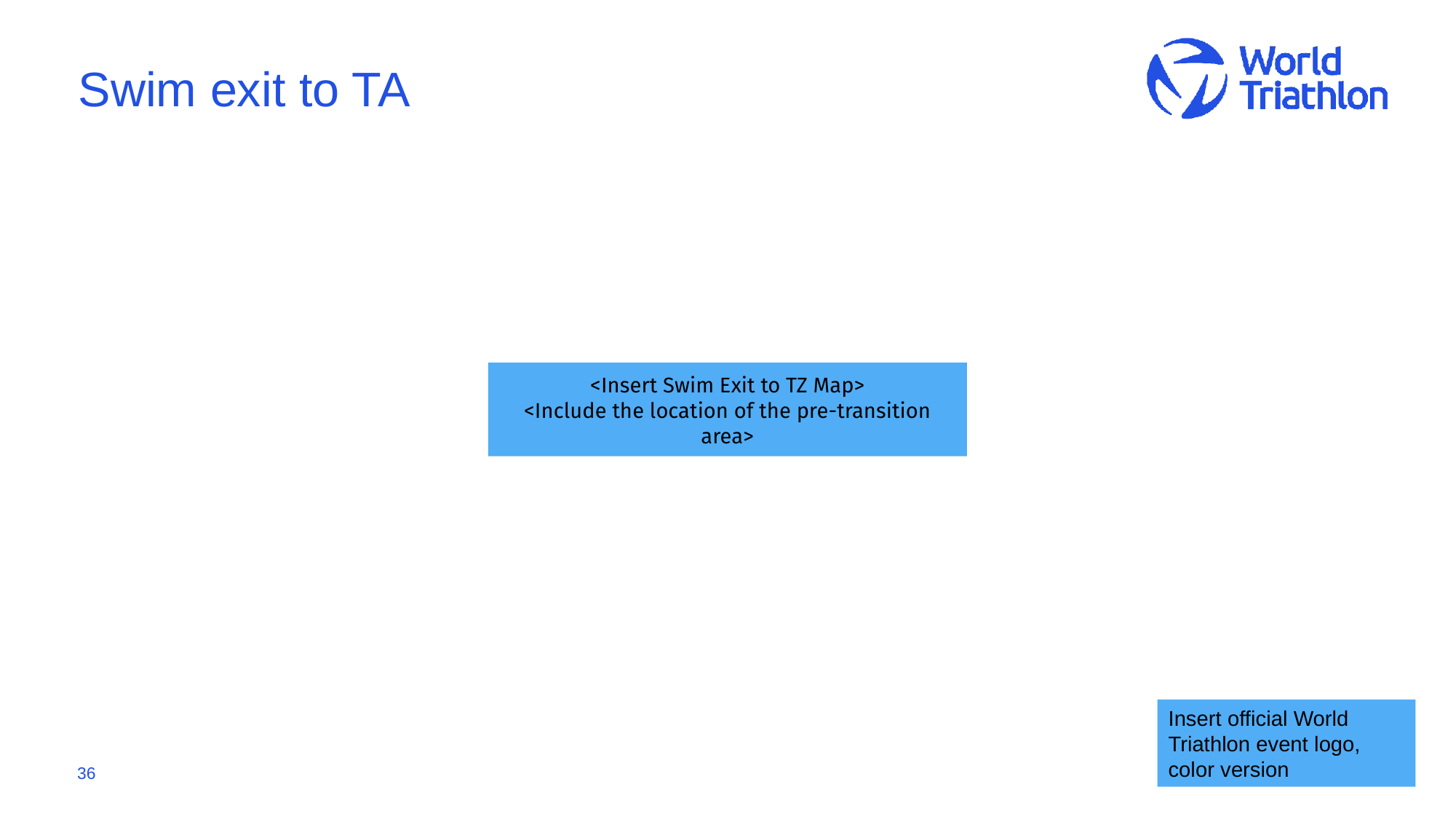

# Swim exit to TA

<Insert Swim Exit to TZ Map>
<Include the location of the pre-transition area>
Insert official World Triathlon event logo,
color version
36